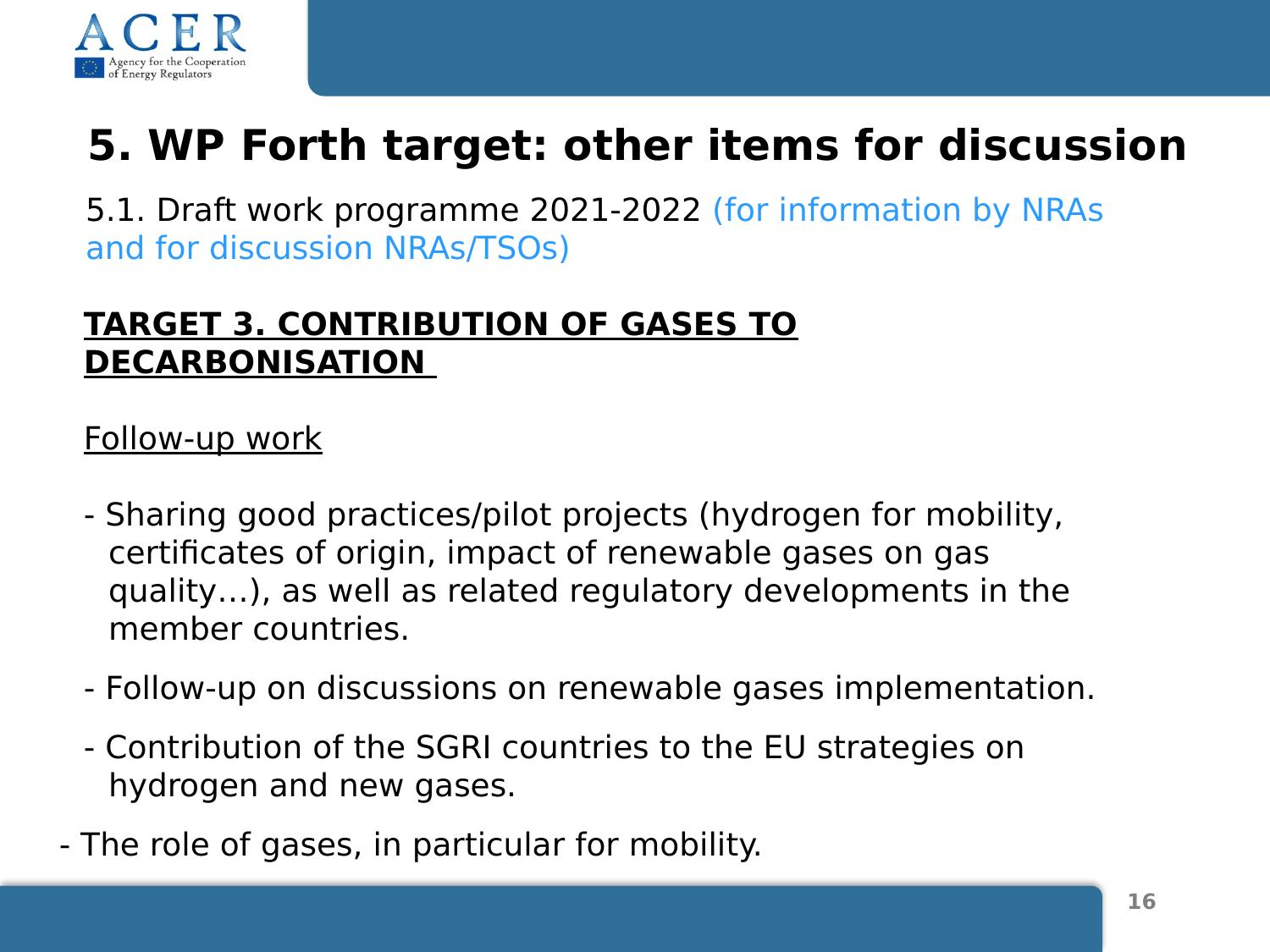

5. WP Forth target: other items for discussion
5.1. Draft work programme 2021-2022 (for information by NRAs and for discussion NRAs/TSOs)

TARGET 3. CONTRIBUTION OF GASES TO DECARBONISATION

Follow-up work

- Sharing good practices/pilot projects (hydrogen for mobility, certificates of origin, impact of renewable gases on gas quality…), as well as related regulatory developments in the member countries.
- Follow-up on discussions on renewable gases implementation.
- Contribution of the SGRI countries to the EU strategies on hydrogen and new gases.
- The role of gases, in particular for mobility.

16